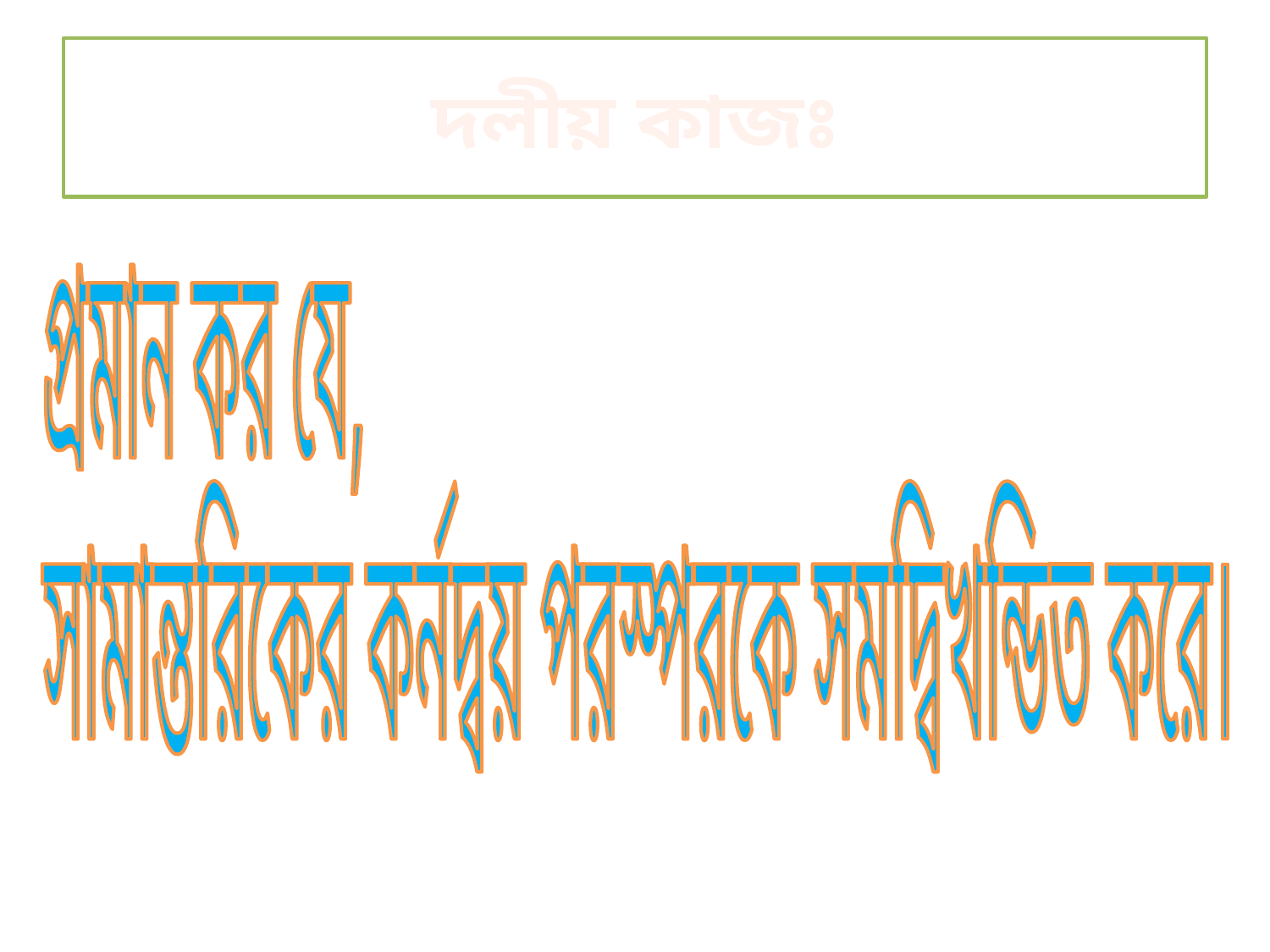

# দলীয় কাজঃ
প্রমান কর যে,
সামান্তরিকের কর্নদ্বয় পরস্পরকে সমদ্বিখন্ডিত করে।